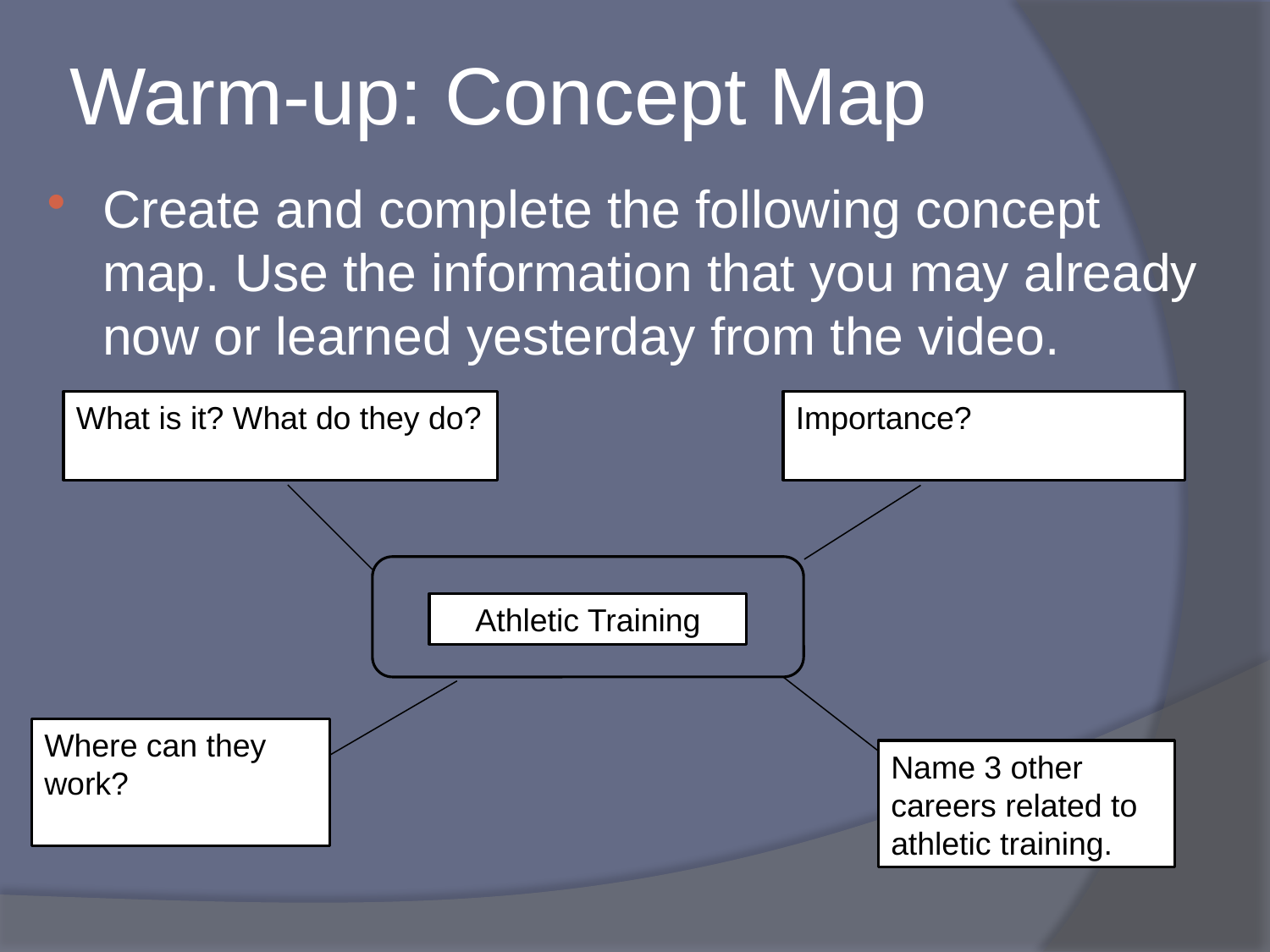

# Warm-up: Concept Map
Create and complete the following concept map. Use the information that you may already now or learned yesterday from the video.
What is it? What do they do?

Importance?

Athletic Training
Where can they work?

Name 3 other careers related to athletic training.